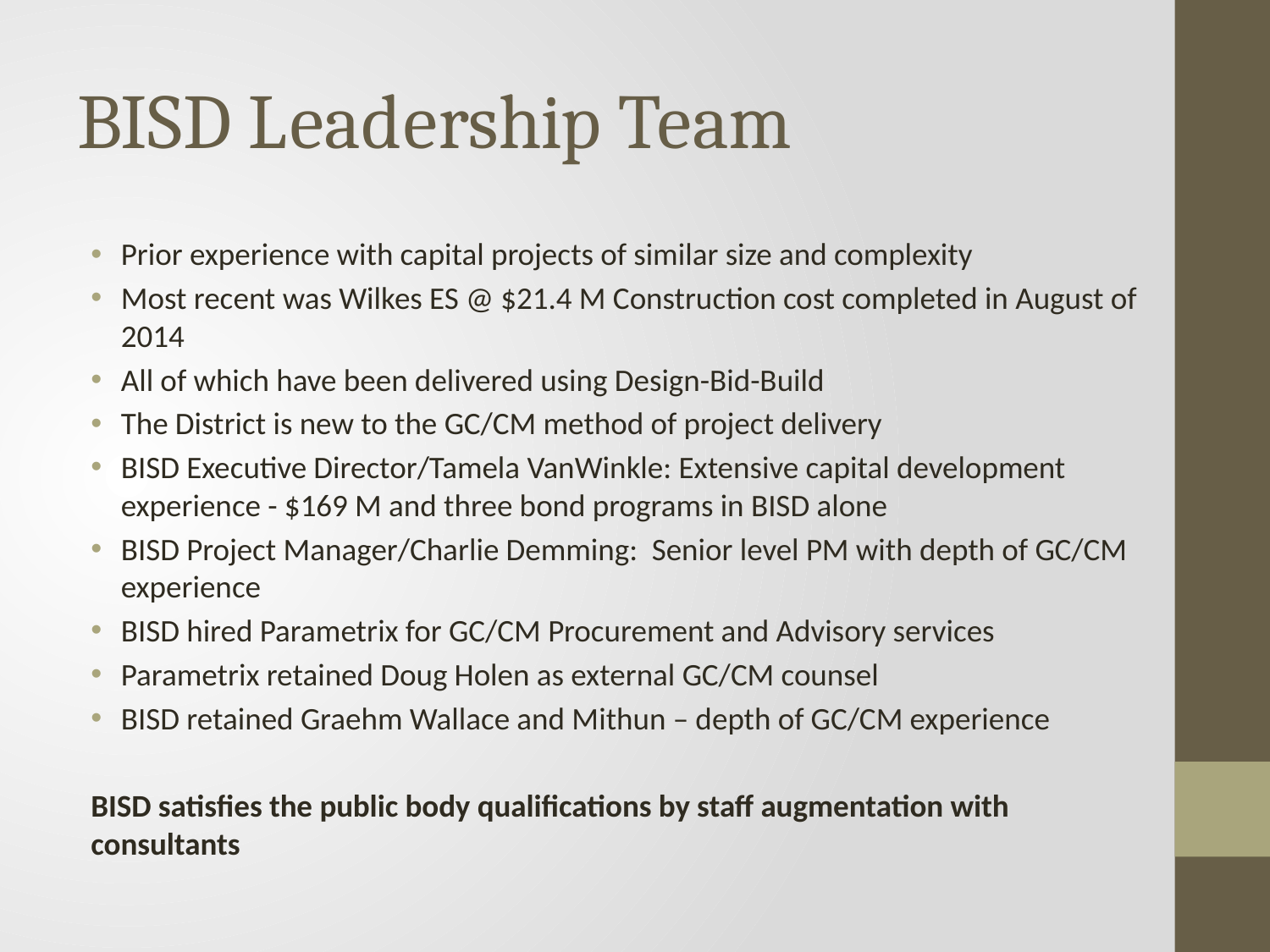

# BISD Leadership Team

Prior experience with capital projects of similar size and complexity
Most recent was Wilkes ES @ $21.4 M Construction cost completed in August of 2014
All of which have been delivered using Design-Bid-Build
The District is new to the GC/CM method of project delivery
BISD Executive Director/Tamela VanWinkle: Extensive capital development experience - $169 M and three bond programs in BISD alone
BISD Project Manager/Charlie Demming:  Senior level PM with depth of GC/CM experience
BISD hired Parametrix for GC/CM Procurement and Advisory services
Parametrix retained Doug Holen as external GC/CM counsel
BISD retained Graehm Wallace and Mithun – depth of GC/CM experience

BISD satisfies the public body qualifications by staff augmentation with consultants